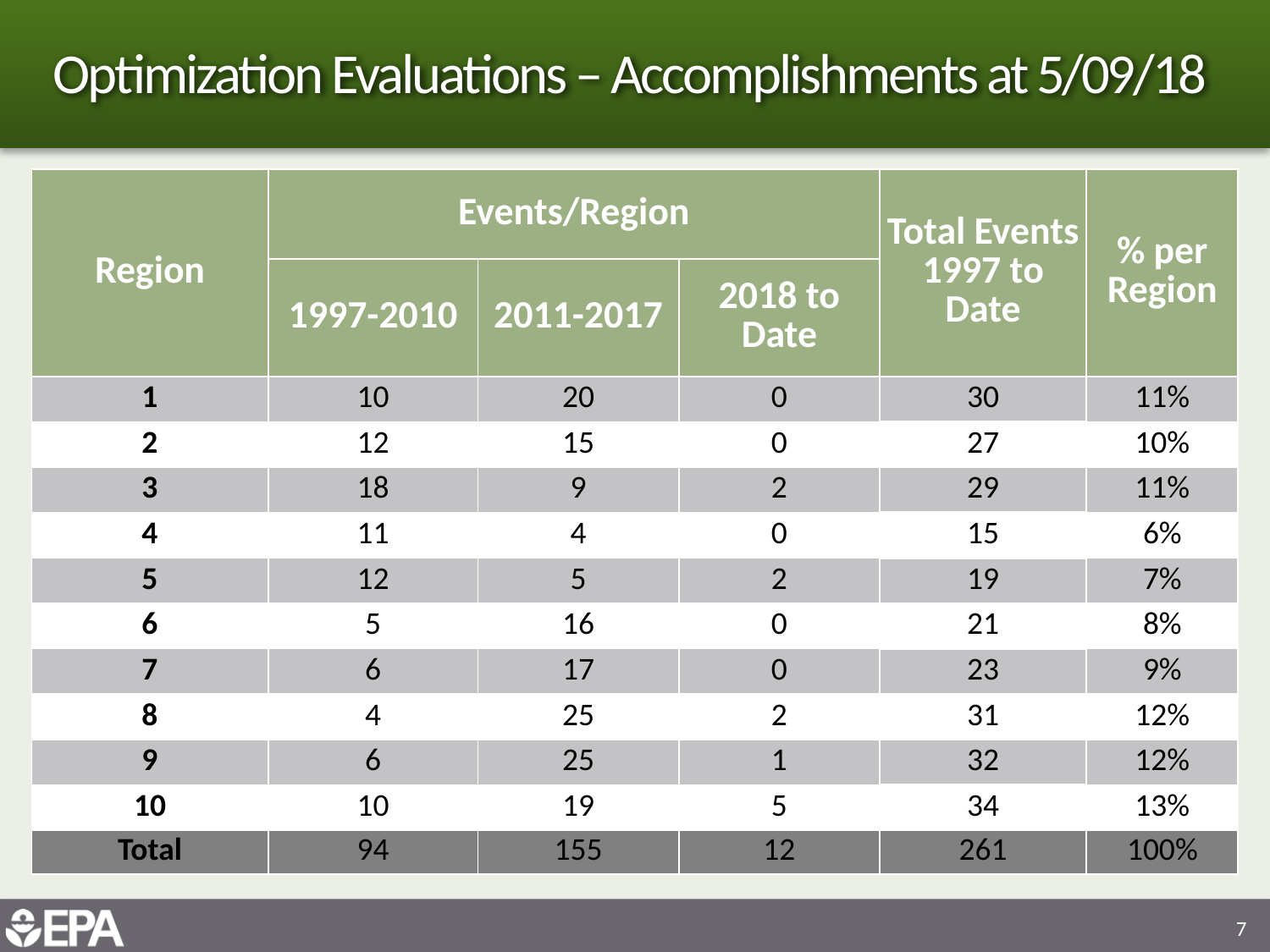

# Optimization Evaluations – Accomplishments at 5/09/18
| Region | Events/Region |  |  | Total Events 1997 to Date | % per Region |
| --- | --- | --- | --- | --- | --- |
|  | 1997-2010 | 2011-2017 | 2018 to Date |  |  |
| 1 | 10 | 20 | 0 | 30 | 11% |
| 2 | 12 | 15 | 0 | 27 | 10% |
| 3 | 18 | 9 | 2 | 29 | 11% |
| 4 | 11 | 4 | 0 | 15 | 6% |
| 5 | 12 | 5 | 2 | 19 | 7% |
| 6 | 5 | 16 | 0 | 21 | 8% |
| 7 | 6 | 17 | 0 | 23 | 9% |
| 8 | 4 | 25 | 2 | 31 | 12% |
| 9 | 6 | 25 | 1 | 32 | 12% |
| 10 | 10 | 19 | 5 | 34 | 13% |
| Total | 94 | 155 | 12 | 261 | 100% |
7